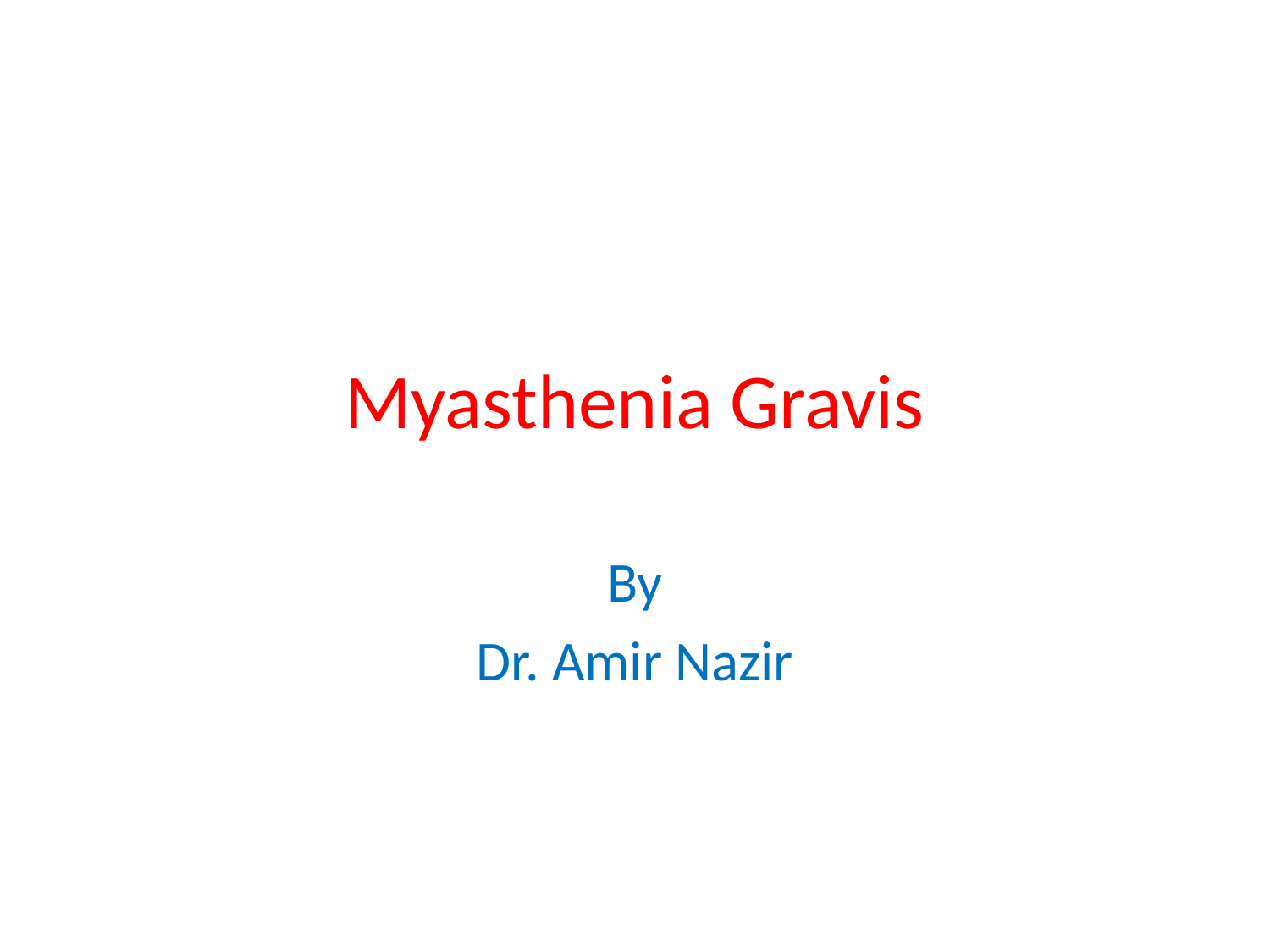

# Myasthenia Gravis
By
Dr. Amir Nazir